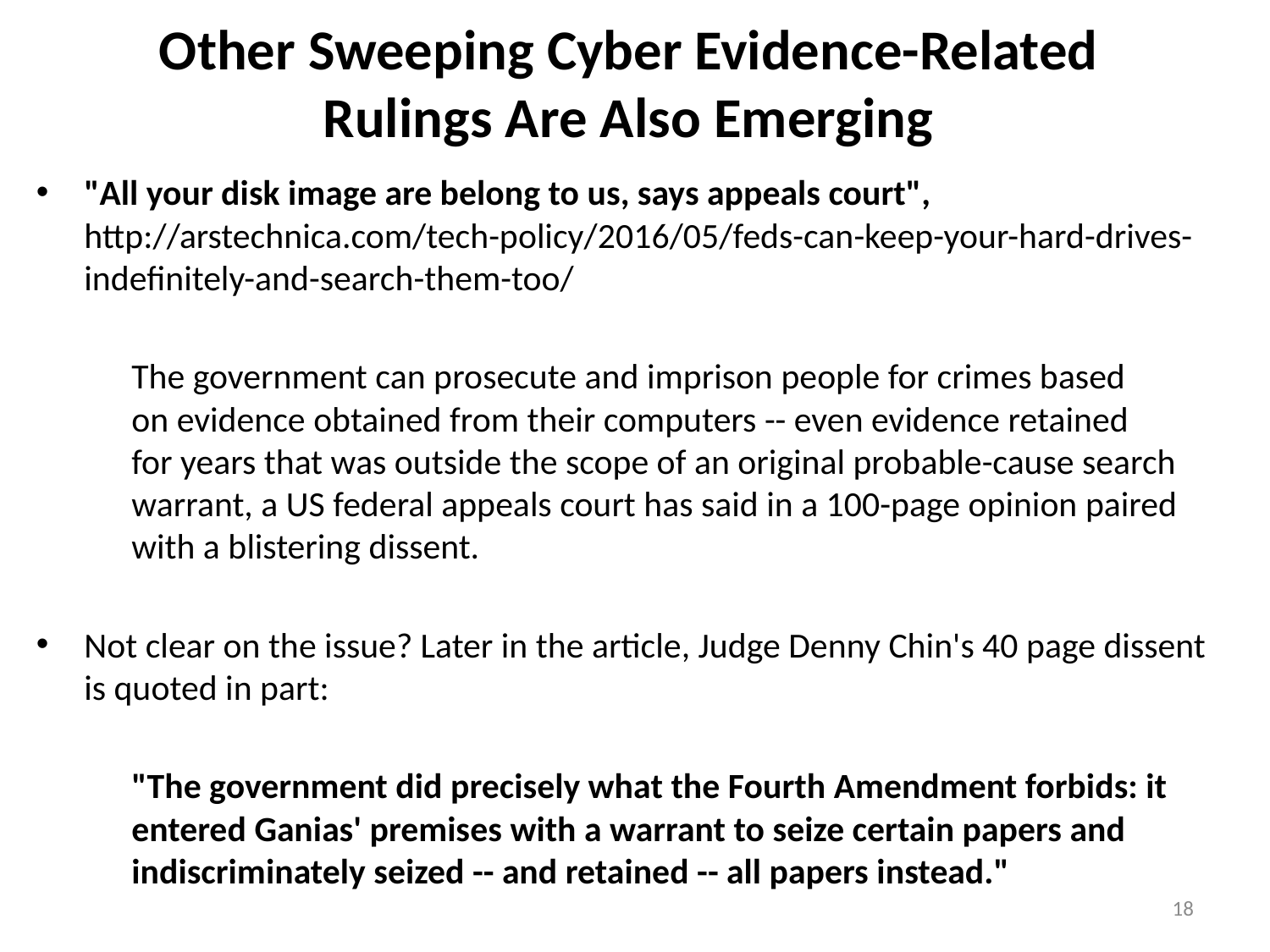

# Other Sweeping Cyber Evidence-Related Rulings Are Also Emerging
"All your disk image are belong to us, says appeals court",
http://arstechnica.com/tech-policy/2016/05/feds-can-keep-your-hard-drives-indefinitely-and-search-them-too/

The government can prosecute and imprison people for crimes based
on evidence obtained from their computers -- even evidence retained
for years that was outside the scope of an original probable-cause search warrant, a US federal appeals court has said in a 100-page opinion paired with a blistering dissent.

Not clear on the issue? Later in the article, Judge Denny Chin's 40 page dissent is quoted in part:

"The government did precisely what the Fourth Amendment forbids: it entered Ganias' premises with a warrant to seize certain papers and indiscriminately seized -- and retained -- all papers instead."
18